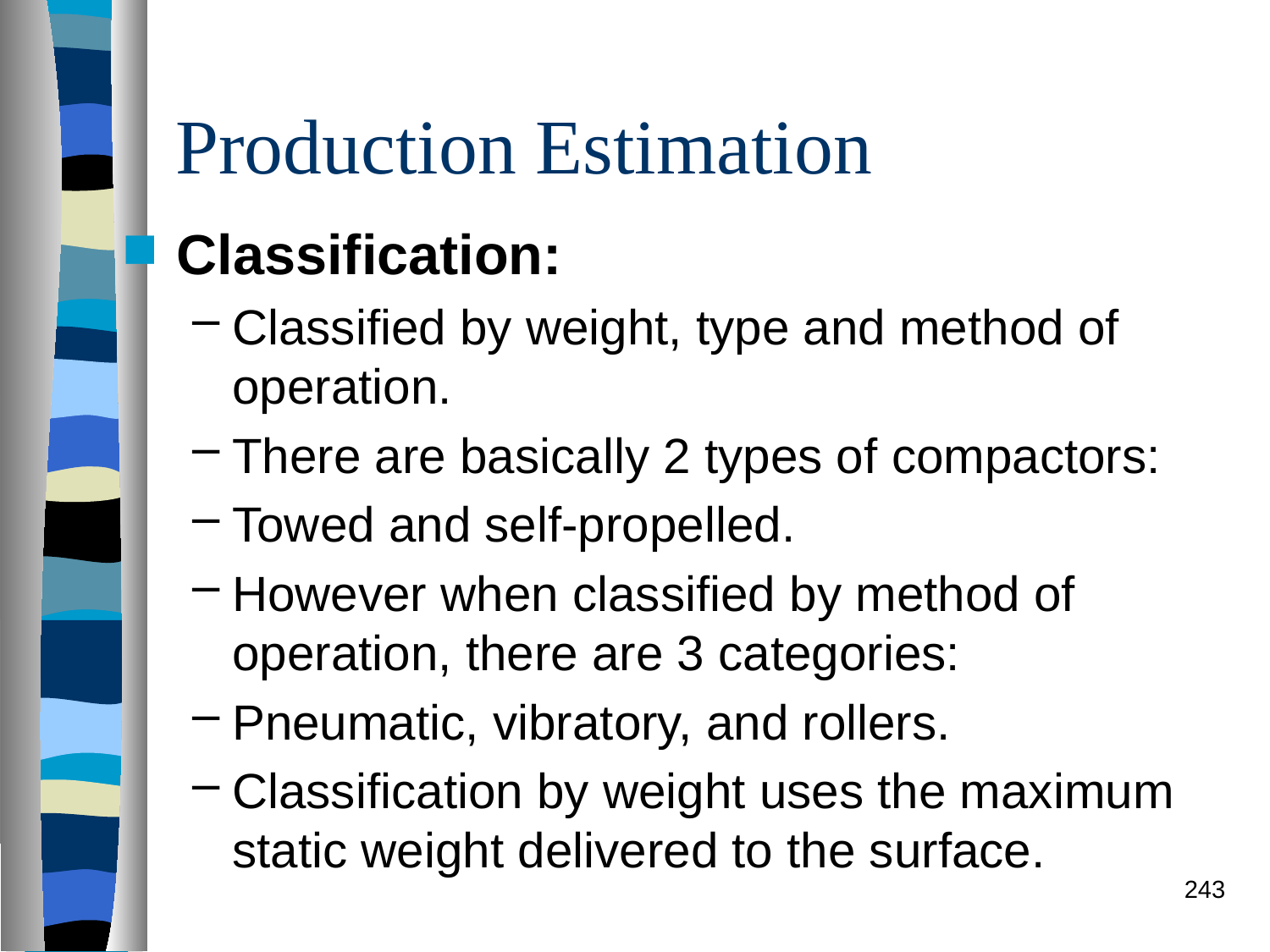

# Production Estimation
Classification:
Classified by weight, type and method of operation.
There are basically 2 types of compactors:
Towed and self-propelled.
However when classified by method of operation, there are 3 categories:
Pneumatic, vibratory, and rollers.
Classification by weight uses the maximum static weight delivered to the surface.
243